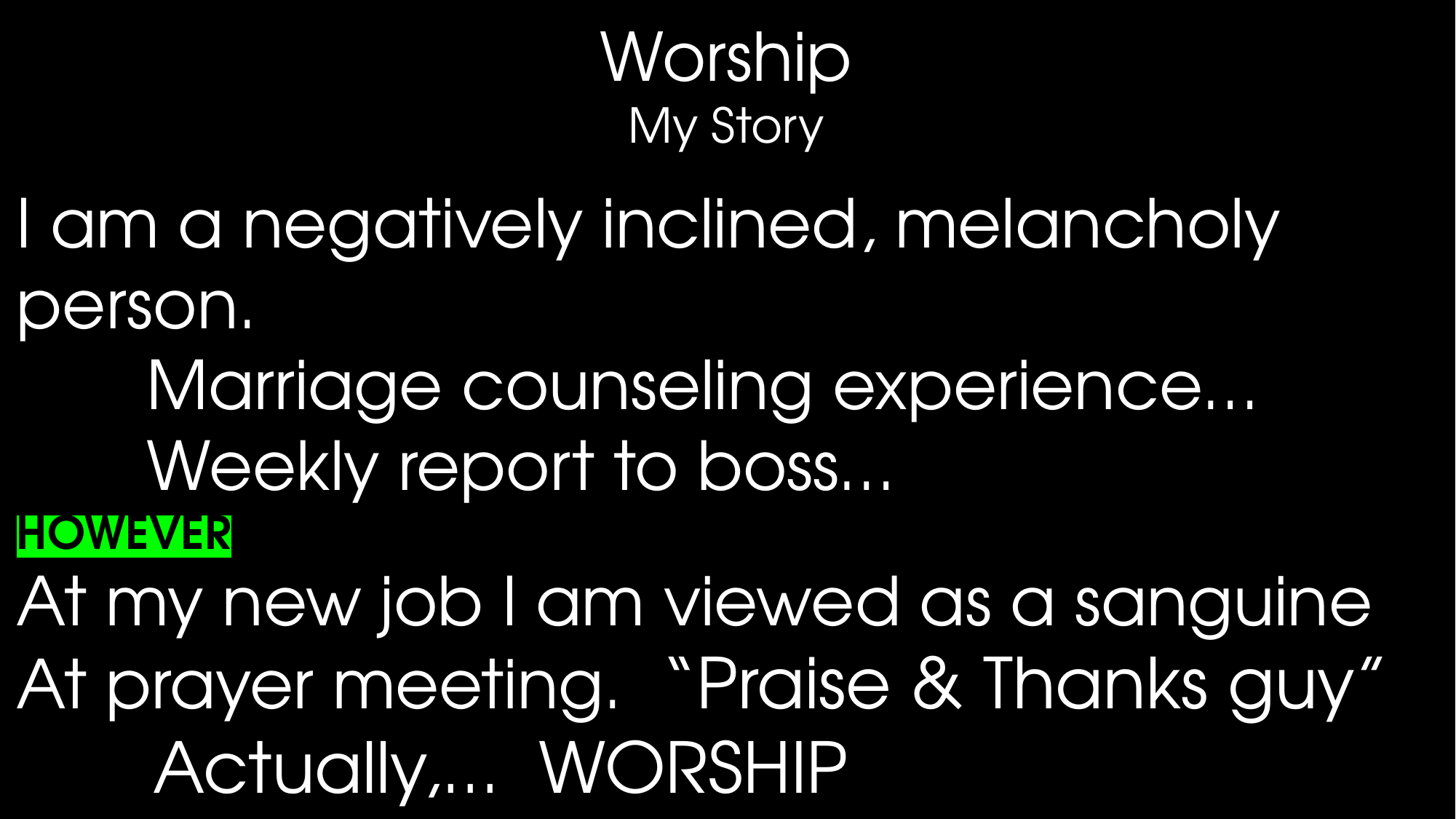

# Worship
My Story
I am a negatively inclined, melancholy  person.
       Marriage counseling experience…
       Weekly report to boss…
HOWEVER
At my new job I am viewed as a sanguine
At prayer meeting.  “Praise & Thanks guy”
       Actually,...  WORSHIP